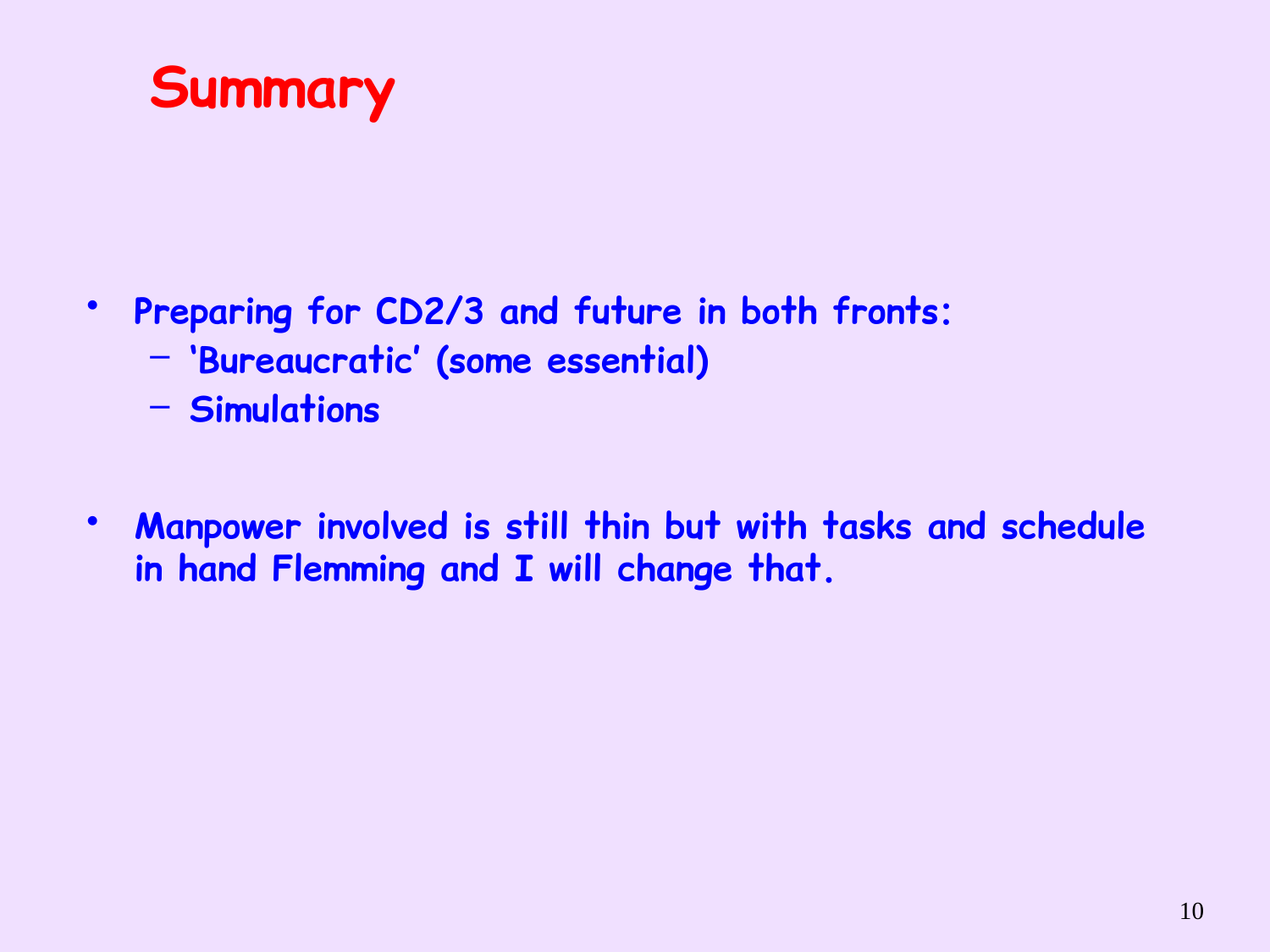

# Summary

Preparing for CD2/3 and future in both fronts:
‘Bureaucratic’ (some essential)
Simulations

Manpower involved is still thin but with tasks and schedule in hand Flemming and I will change that.
10